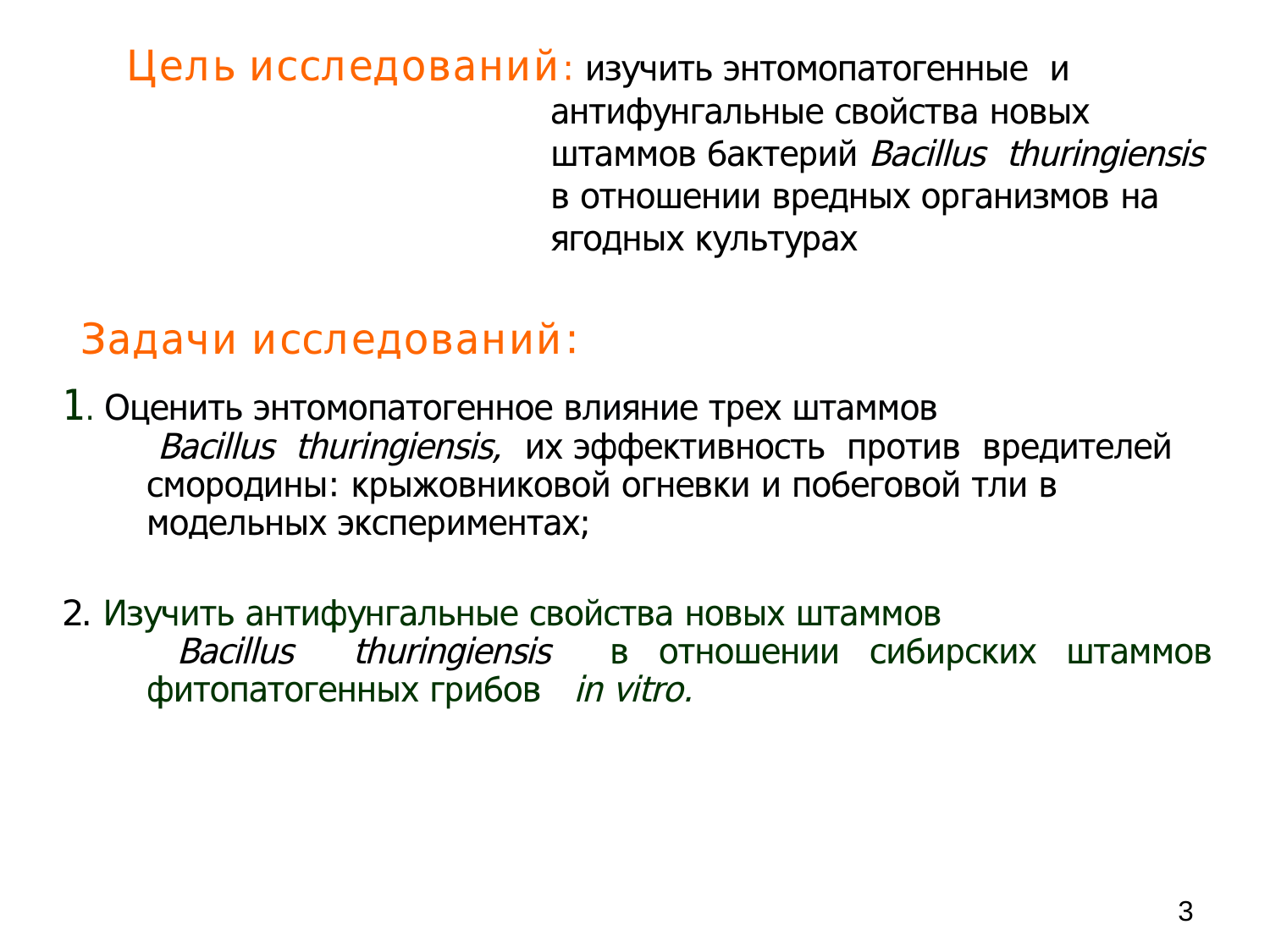

# Цель исследований: изучить энтомопатогенные  и антифунгальные свойства новых штаммов бактерий Bacillus  thuringiensis в отношении вредных организмов на ягодных культурах
Задачи исследований:
1. Оценить энтомопатогенное влияние трех штаммов                          Bacillus  thuringiensis,  их эффективность  против  вредителей смородины: крыжовниковой огневки и побеговой тли в модельных экспериментах;

2. Изучить антифунгальные свойства новых штаммов                          Bacillus  thuringiensis  в отношении сибирских штаммов фитопатогенных грибов   in vitro.

3